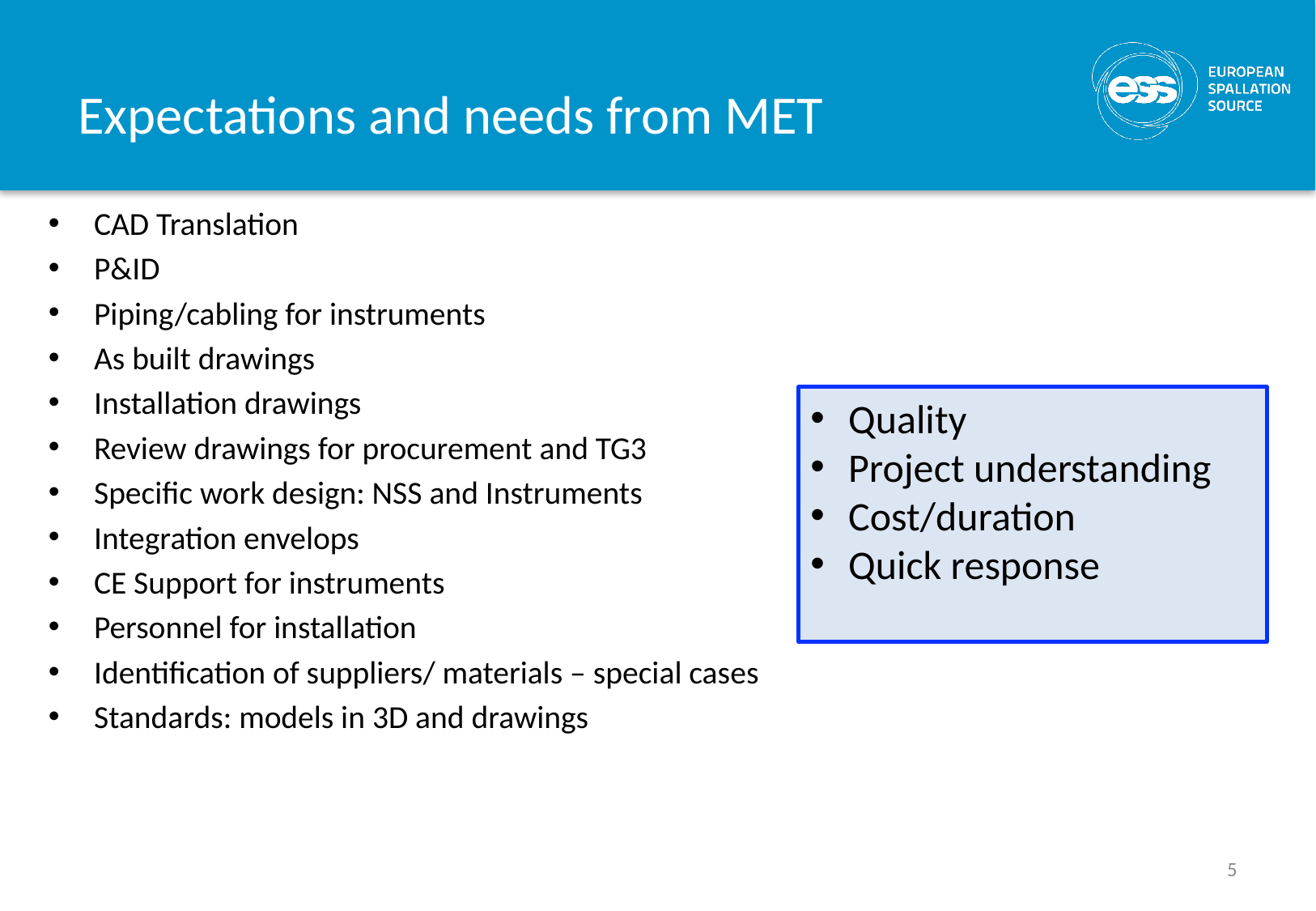

# Expectations and needs from MET
CAD Translation
P&ID
Piping/cabling for instruments
As built drawings
Installation drawings
Review drawings for procurement and TG3
Specific work design: NSS and Instruments
Integration envelops
CE Support for instruments
Personnel for installation
Identification of suppliers/ materials – special cases
Standards: models in 3D and drawings
Quality
Project understanding
Cost/duration
Quick response

5